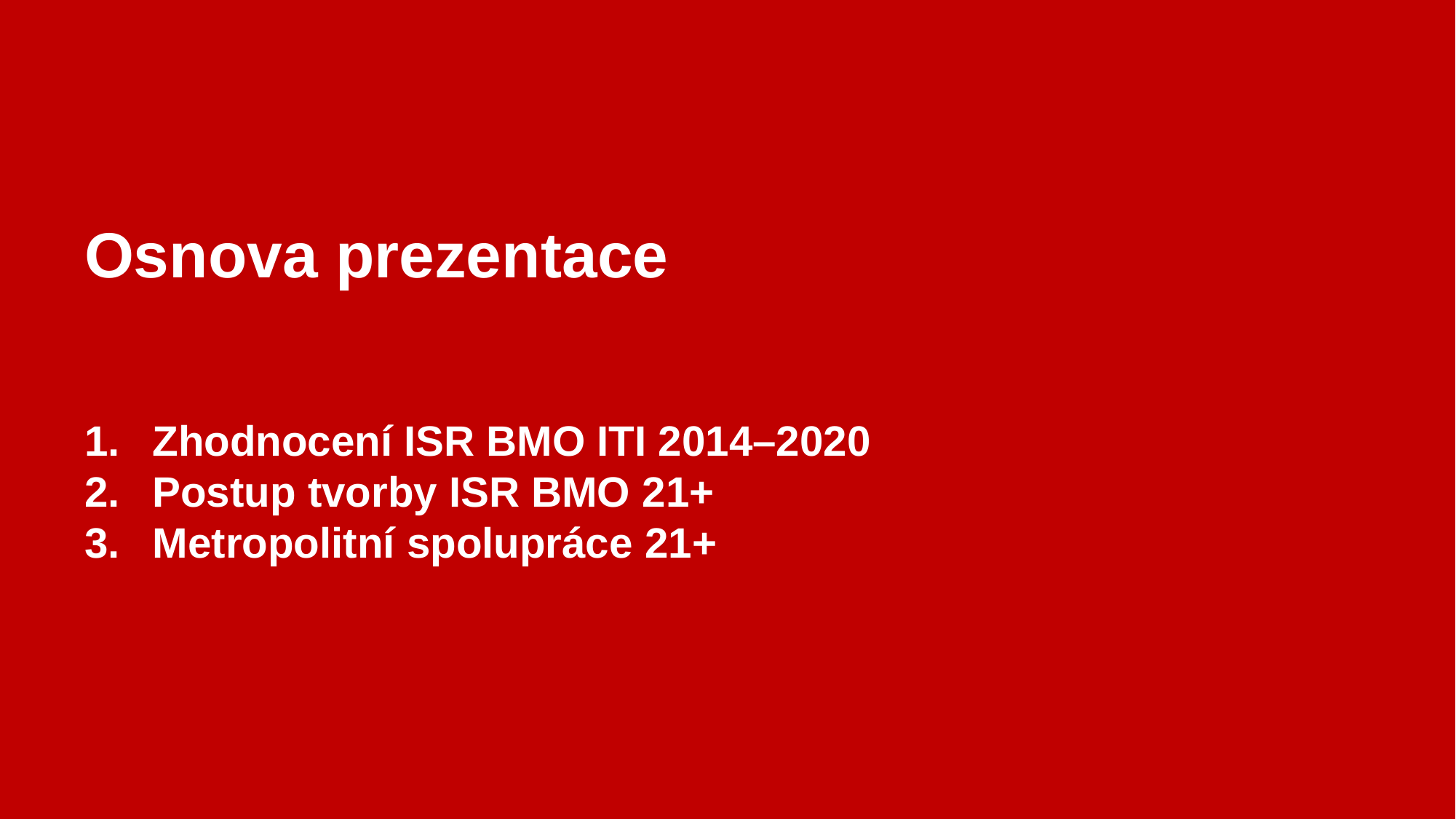

Osnova prezentace

Zhodnocení ISR BMO ITI 2014–2020
Postup tvorby ISR BMO 21+
Metropolitní spolupráce 21+